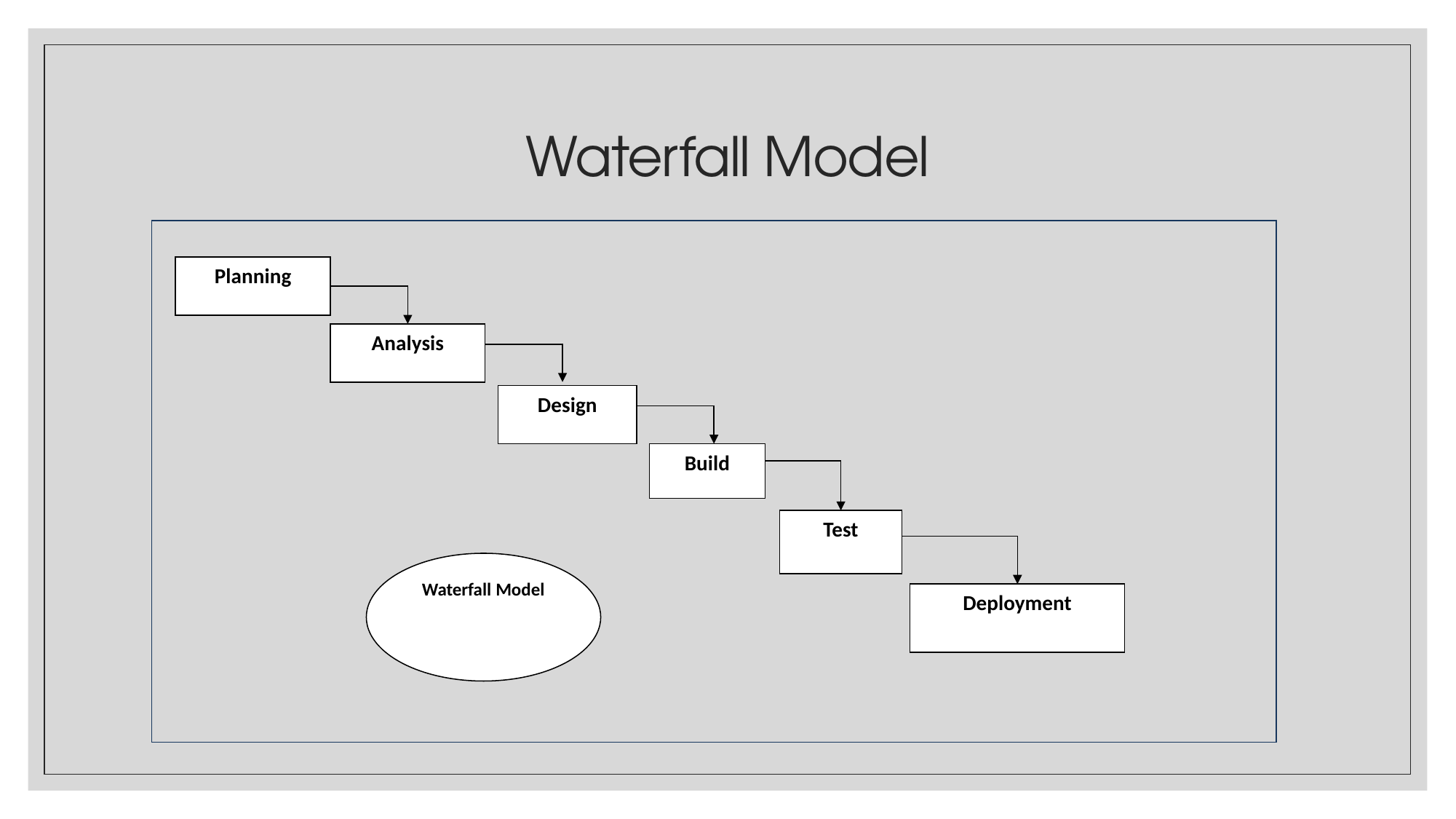

# Waterfall Model

Planning

Analysis

Design

Build

Test

Waterfall Model
Deployment